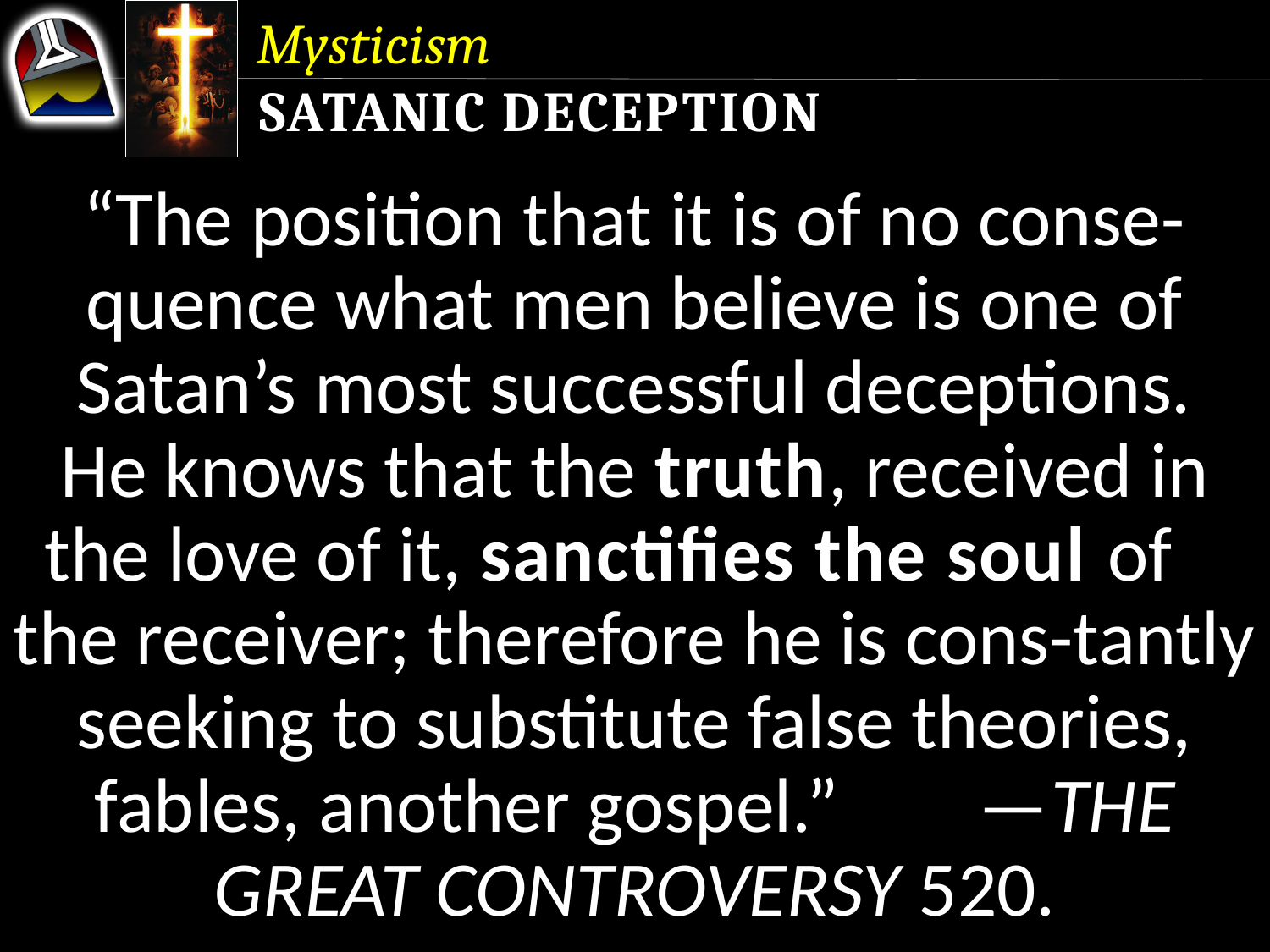

Mysticism
Satanic Deception
“The position that it is of no conse-quence what men believe is one of Satan’s most successful deceptions.
He knows that the truth, received in the love of it, sanctifies the soul of    the receiver; therefore he is cons-tantly seeking to substitute false theories, fables, another gospel.”        —The Great Controversy 520.